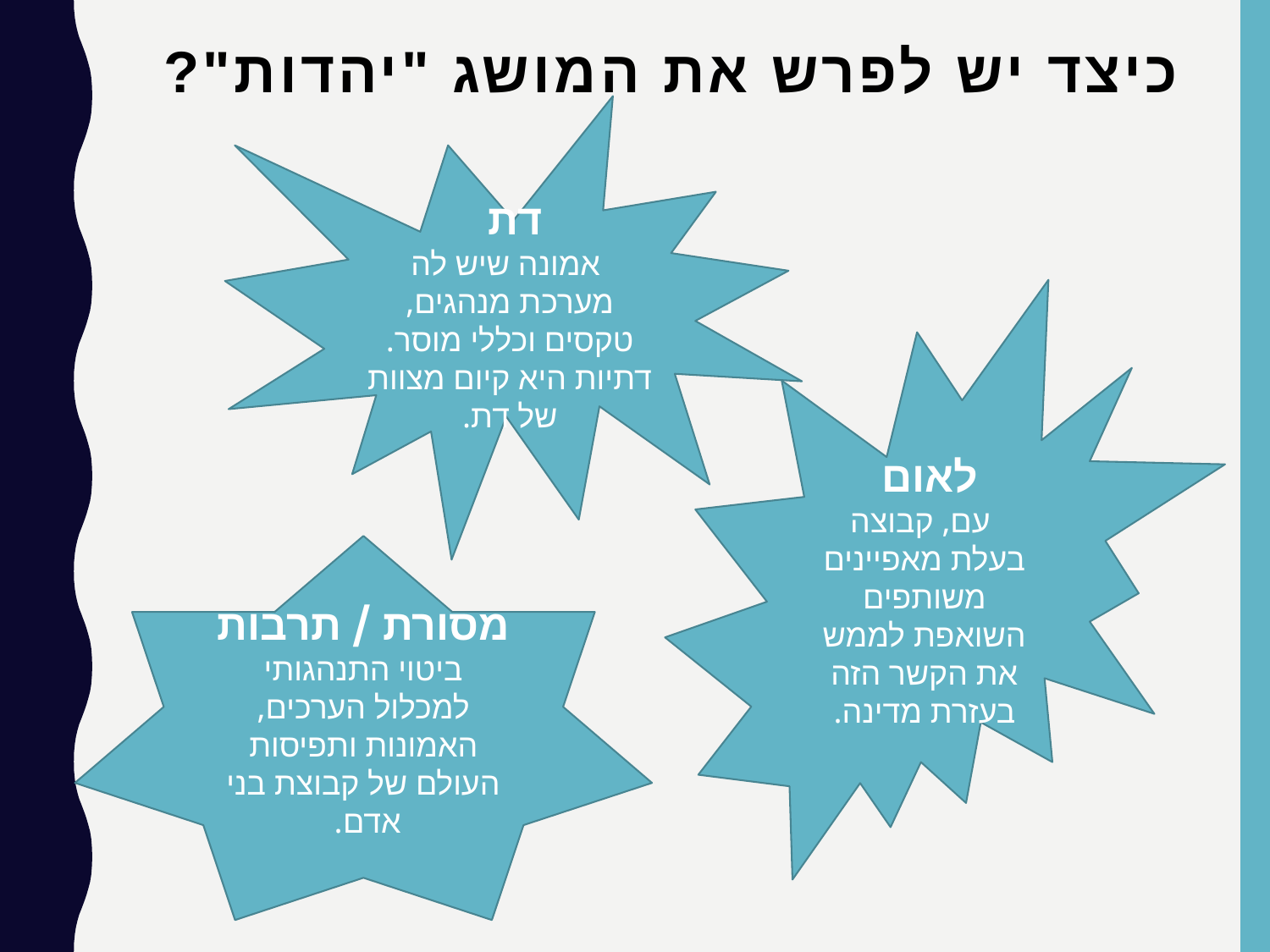

# כיצד יש לפרש את המושג "יהדות"?
דת
 אמונה שיש לה מערכת מנהגים, טקסים וכללי מוסר. דתיות היא קיום מצוות של דת.
לאום
 עם, קבוצה בעלת מאפיינים משותפים השואפת לממש את הקשר הזה בעזרת מדינה.
מסורת / תרבות
ביטוי התנהגותי למכלול הערכים, האמונות ותפיסות העולם של קבוצת בני אדם.